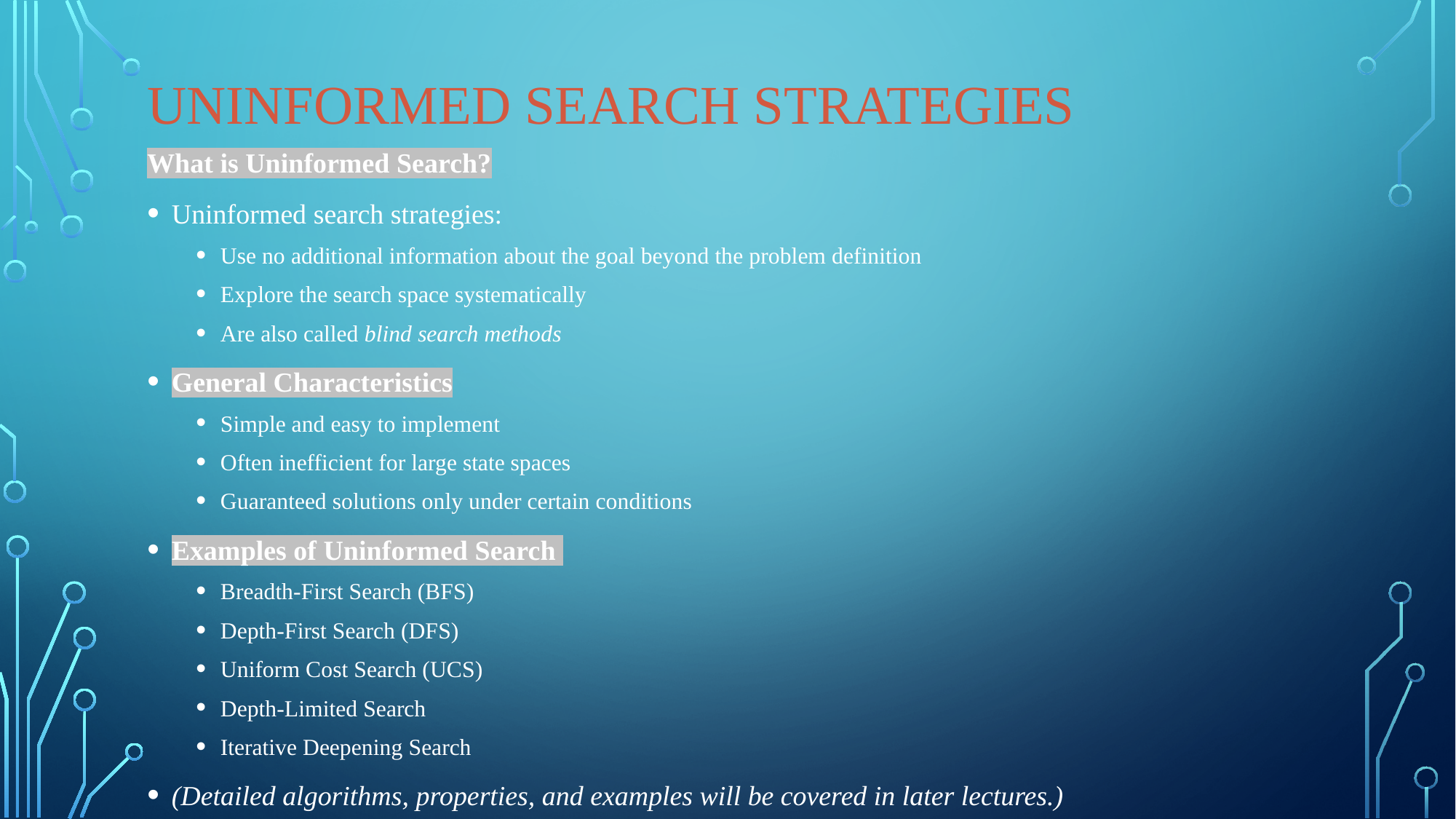

# Uninformed Search Strategies
What is Uninformed Search?
Uninformed search strategies:
Use no additional information about the goal beyond the problem definition
Explore the search space systematically
Are also called blind search methods
General Characteristics
Simple and easy to implement
Often inefficient for large state spaces
Guaranteed solutions only under certain conditions
Examples of Uninformed Search
Breadth-First Search (BFS)
Depth-First Search (DFS)
Uniform Cost Search (UCS)
Depth-Limited Search
Iterative Deepening Search
(Detailed algorithms, properties, and examples will be covered in later lectures.)